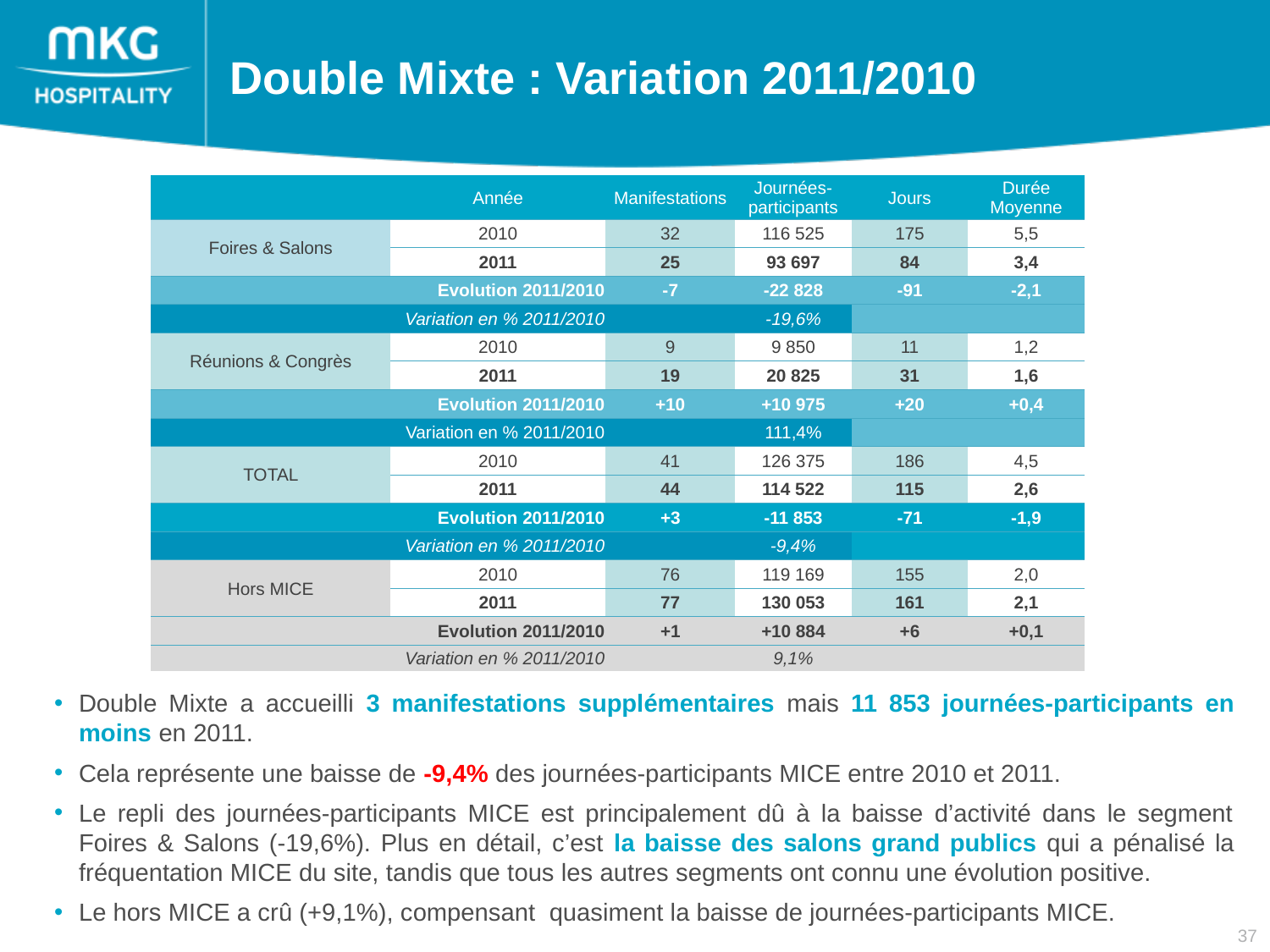

Double Mixte : Variation 2011/2010
|  | Année | Manifestations | Journées-participants | Jours | Durée Moyenne |
| --- | --- | --- | --- | --- | --- |
| Foires & Salons | 2010 | 32 | 116 525 | 175 | 5,5 |
|  | 2011 | 25 | 93 697 | 84 | 3,4 |
| Evolution 2011/2010 |  | -7 | -22 828 | -91 | -2,1 |
| Variation en % 2011/2010 |  |  | -19,6% |  |  |
| Réunions & Congrès | 2010 | 9 | 9 850 | 11 | 1,2 |
|  | 2011 | 19 | 20 825 | 31 | 1,6 |
| Evolution 2011/2010 |  | +10 | +10 975 | +20 | +0,4 |
| Variation en % 2011/2010 |  |  | 111,4% |  |  |
| TOTAL | 2010 | 41 | 126 375 | 186 | 4,5 |
|  | 2011 | 44 | 114 522 | 115 | 2,6 |
| Evolution 2011/2010 |  | +3 | -11 853 | -71 | -1,9 |
| Variation en % 2011/2010 |  |  | -9,4% |  |  |
| Hors MICE | 2010 | 76 | 119 169 | 155 | 2,0 |
|  | 2011 | 77 | 130 053 | 161 | 2,1 |
| Evolution 2011/2010 |  | +1 | +10 884 | +6 | +0,1 |
| Variation en % 2011/2010 |  |  | 9,1% |  |  |
Double Mixte a accueilli 3 manifestations supplémentaires mais 11 853 journées-participants en moins en 2011.
Cela représente une baisse de -9,4% des journées-participants MICE entre 2010 et 2011.
Le repli des journées-participants MICE est principalement dû à la baisse d’activité dans le segment Foires & Salons (-19,6%). Plus en détail, c’est la baisse des salons grand publics qui a pénalisé la fréquentation MICE du site, tandis que tous les autres segments ont connu une évolution positive.
Le hors MICE a crû (+9,1%), compensant  quasiment la baisse de journées-participants MICE.